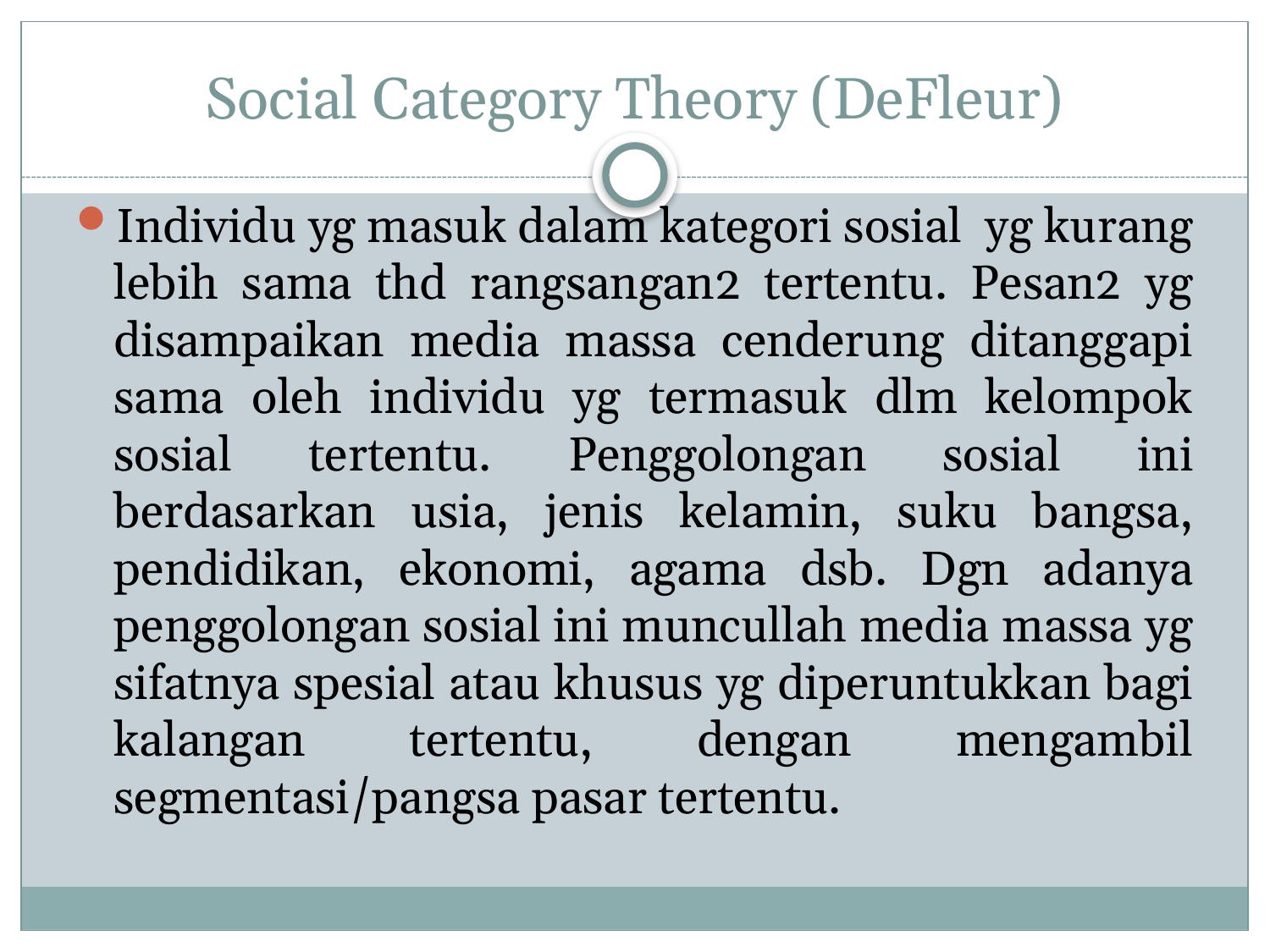

# Social Category Theory (DeFleur)
Individu yg masuk dalam kategori sosial  yg kurang lebih sama thd rangsangan2 tertentu. Pesan2 yg disampaikan media massa cenderung ditanggapi sama oleh individu yg termasuk dlm kelompok sosial tertentu. Penggolongan sosial ini berdasarkan usia, jenis kelamin, suku bangsa, pendidikan, ekonomi, agama dsb. Dgn adanya penggolongan sosial ini muncullah media massa yg sifatnya spesial atau khusus yg diperuntukkan bagi kalangan tertentu, dengan mengambil segmentasi/pangsa pasar tertentu.